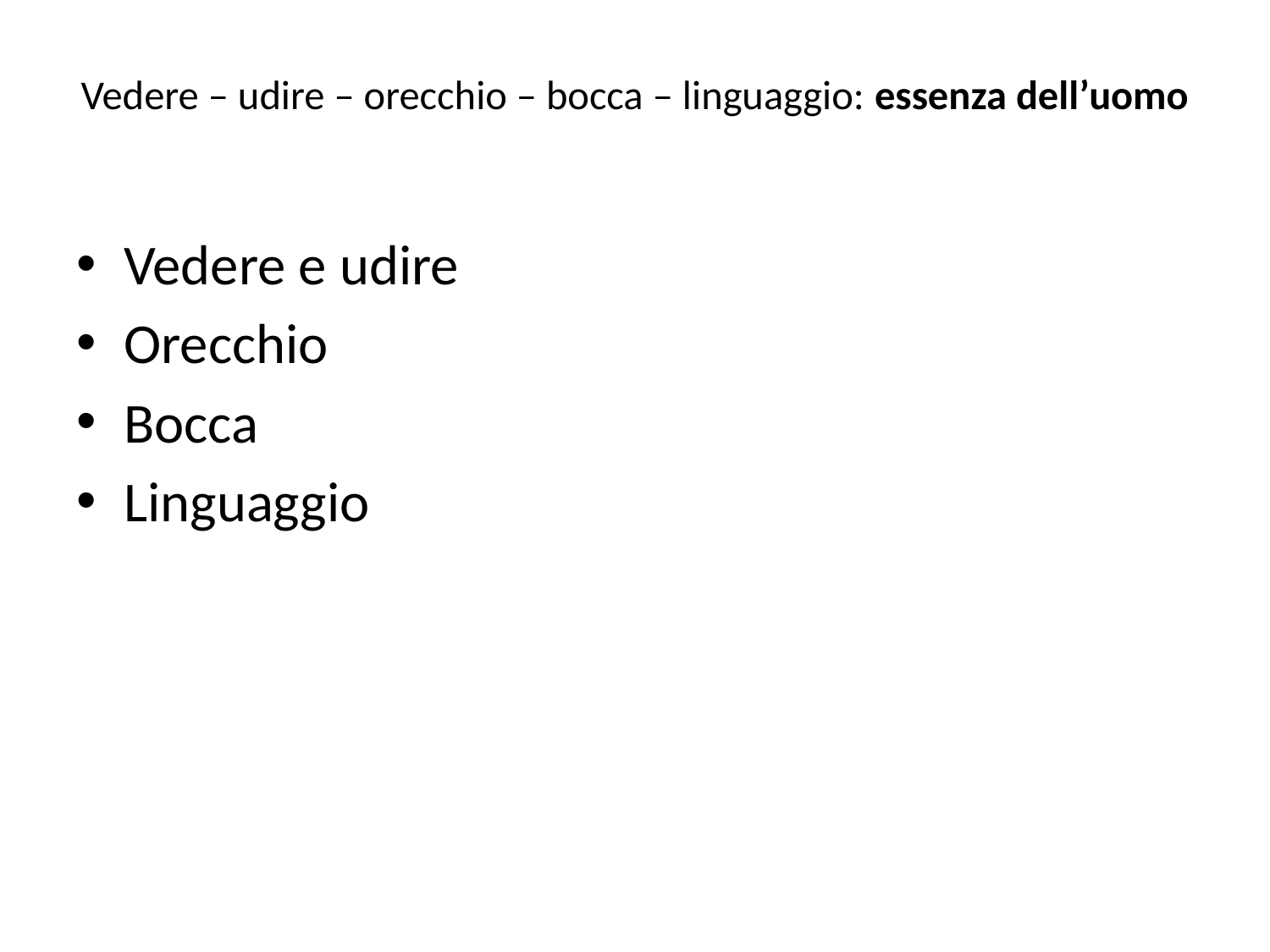

# Vedere – udire – orecchio – bocca – linguaggio: essenza dell’uomo
Vedere e udire
Orecchio
Bocca
Linguaggio